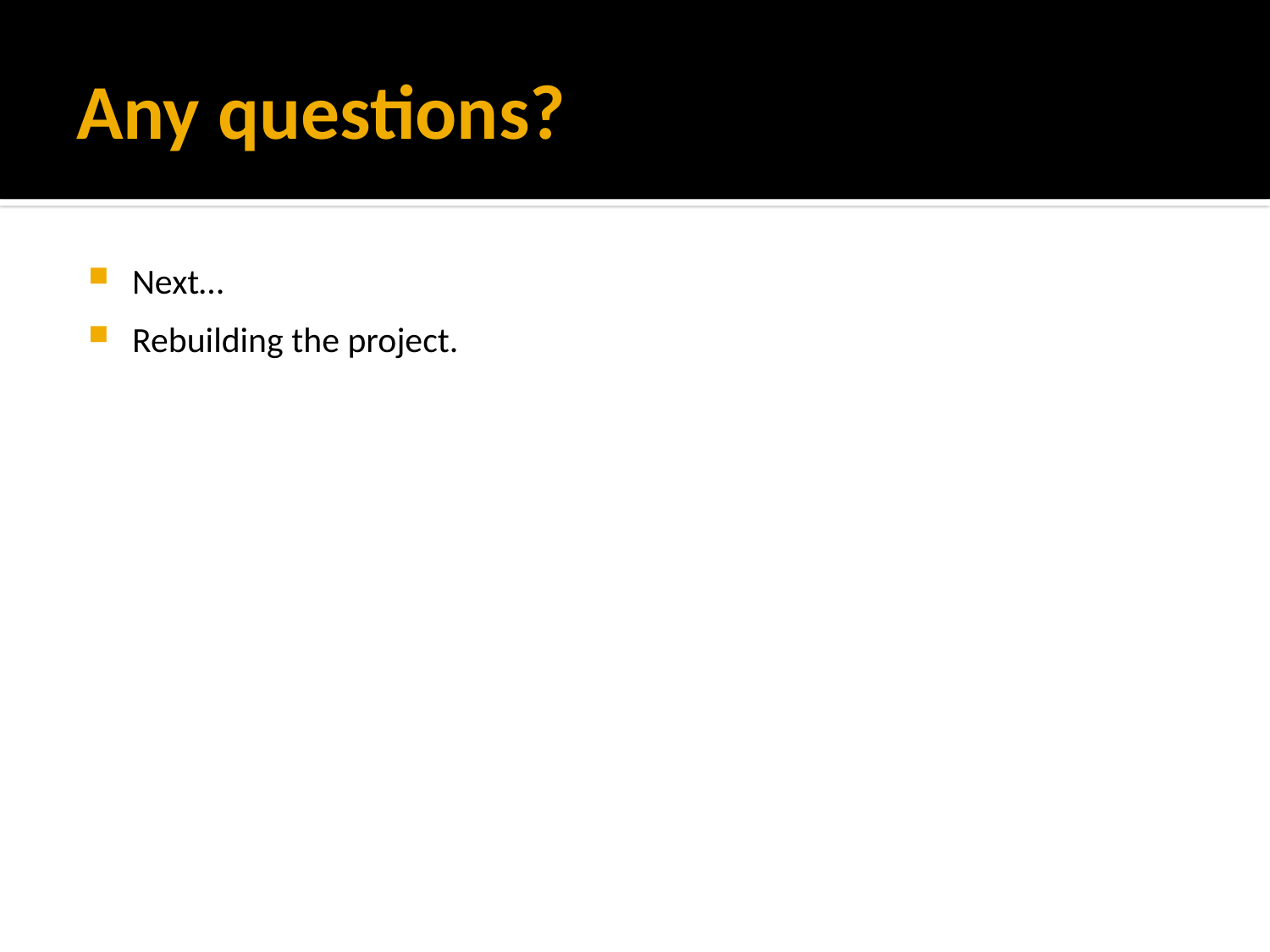

# Any questions?
Next…
Rebuilding the project.